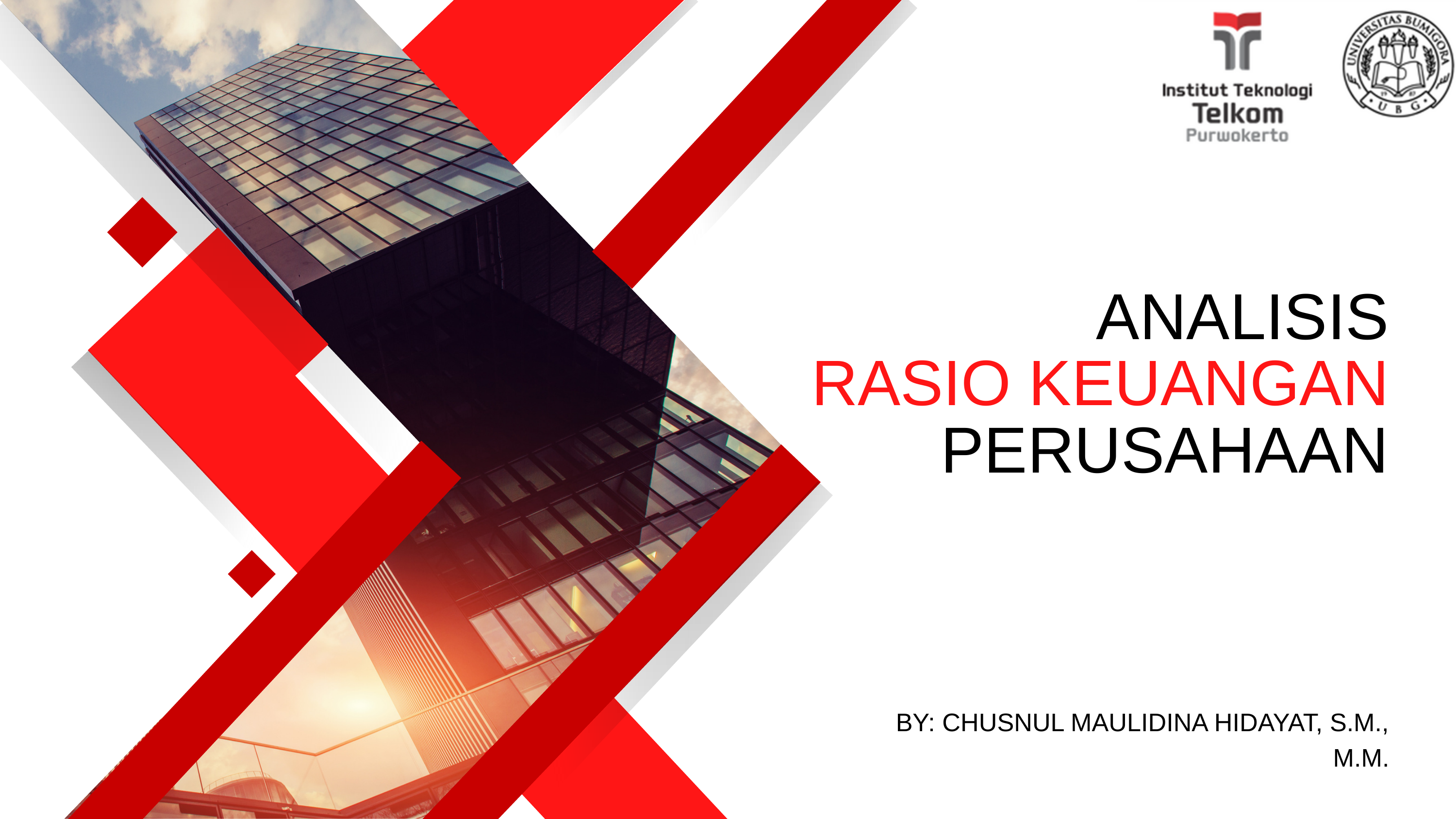

ANALISIS
RASIO KEUANGAN
PERUSAHAAN

BY: CHUSNUL MAULIDINA HIDAYAT, S.M., M.M.